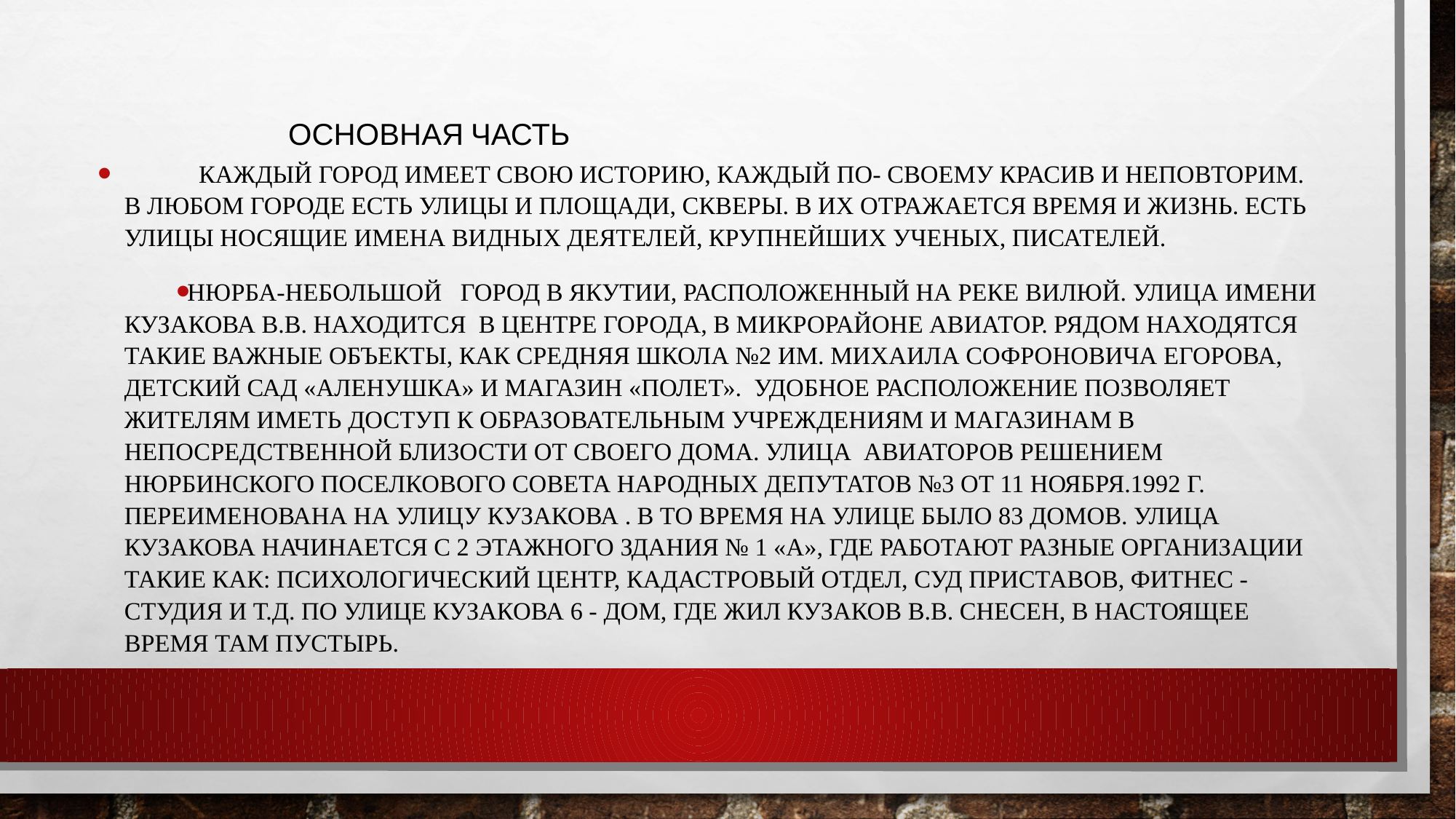

# Основная Часть

	Каждый город имеет свою историю, каждый по- своему красив и неповторим. В любом городе есть улицы и площади, скверы. В их отражается время и жизнь. Есть улицы носящие имена видных деятелей, крупнейших ученых, писателей.
Нюрба-небольшой   город в Якутии, расположенный на реке Вилюй. Улица имени Кузакова В.В. находится  в центре города, в микрорайоне Авиатор. Рядом находятся такие важные объекты, как средняя школа №2 им. Михаила Софроновича Егорова, детский сад «Аленушка» и магазин «Полет».  Удобное расположение позволяет жителям иметь доступ к образовательным учреждениям и магазинам в непосредственной близости от своего дома. Улица  Авиаторов решением Нюрбинского поселкового совета народных депутатов №3 от 11 ноября.1992 г. переименована на улицу Кузакова . В то время на улице было 83 домов. Улица Кузакова начинается с 2 этажного здания № 1 «А», где работают разные организации такие как: психологический центр, кадастровый отдел, суд приставов, фитнес -студия и т.д. По улице Кузакова 6 - дом, где жил Кузаков В.В. снесен, в настоящее время там пустырь.